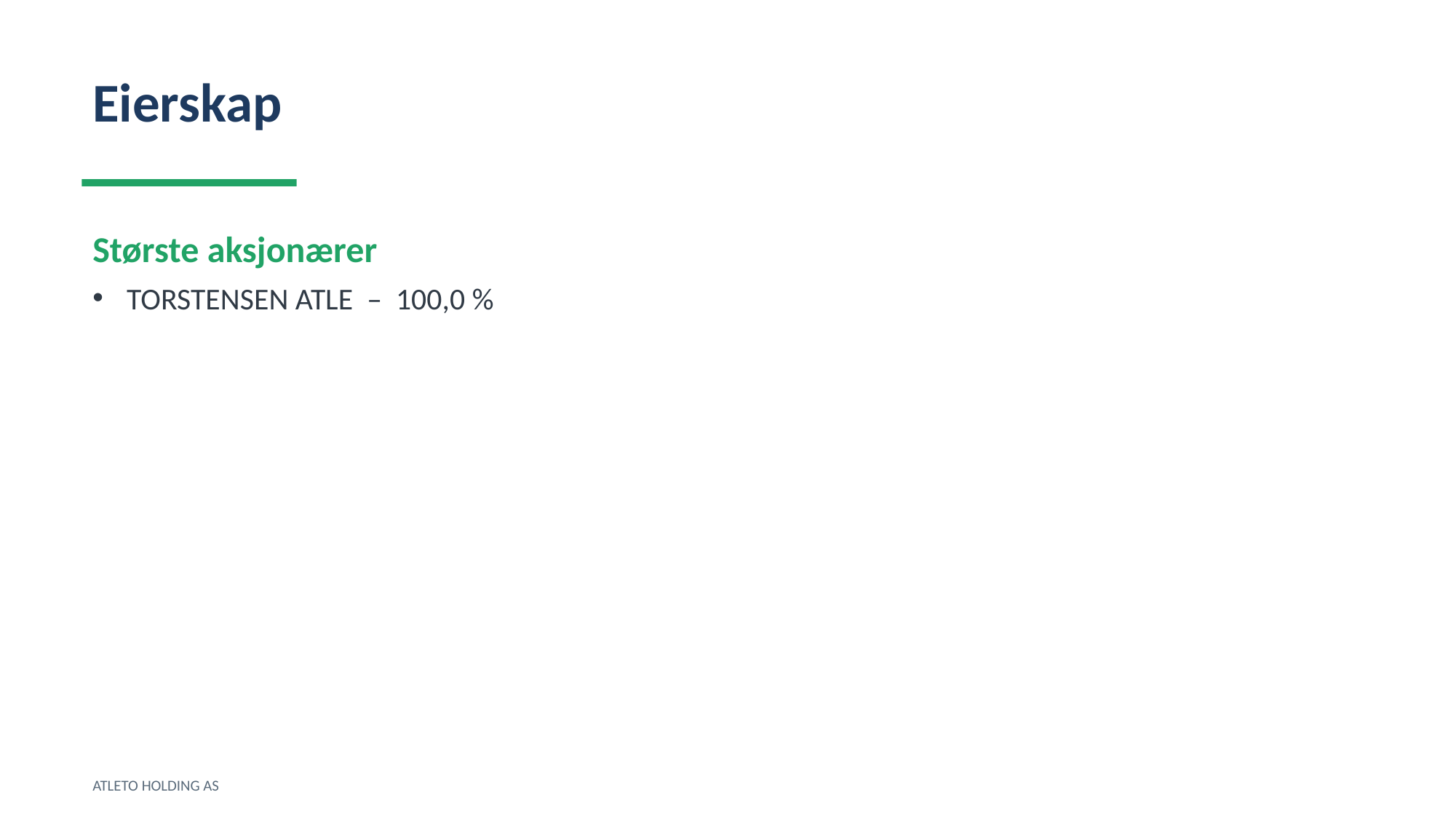

Eierskap

Største aksjonærer
TORSTENSEN ATLE  –  100,0 %
ATLETO HOLDING AS